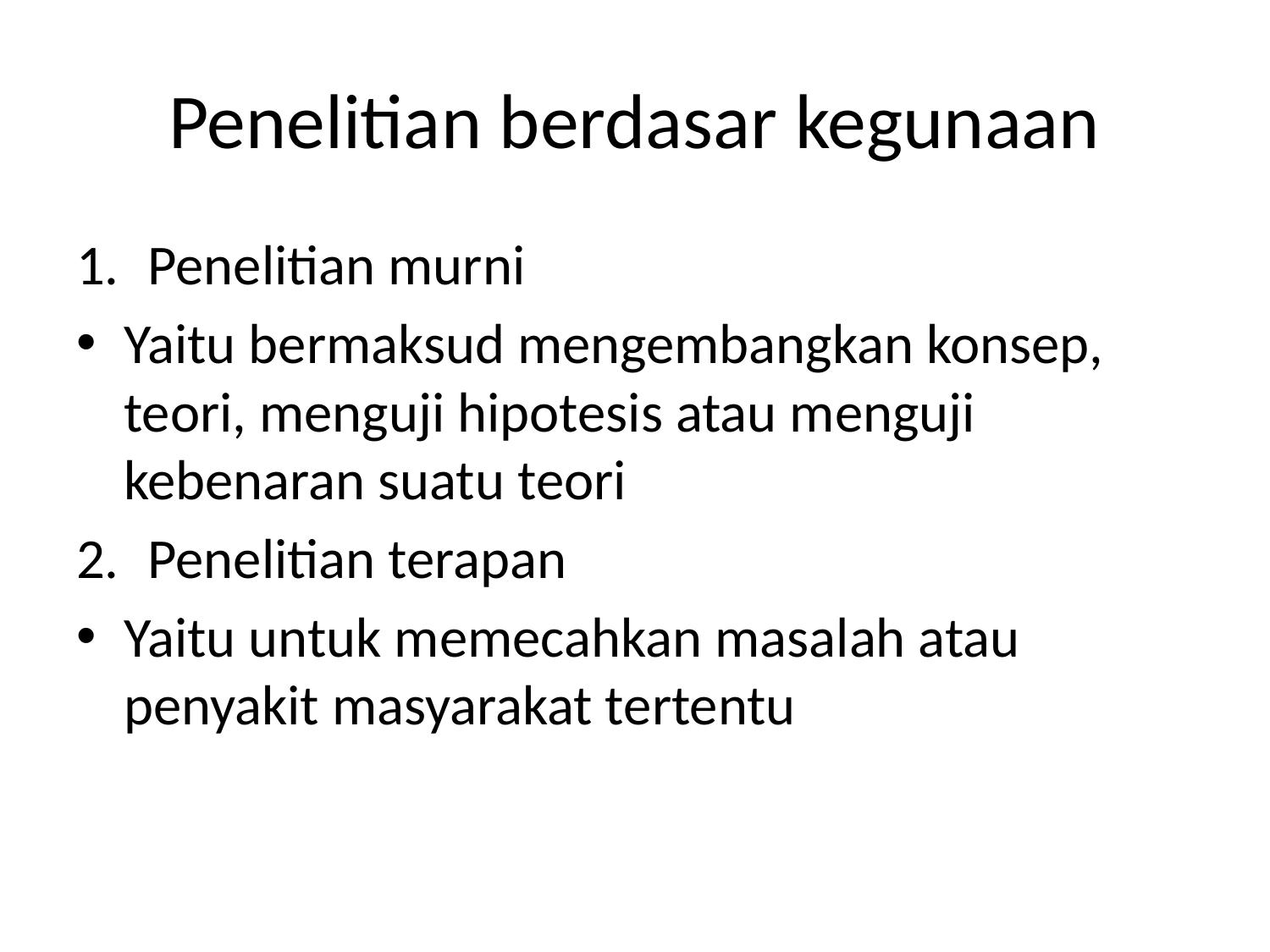

# Penelitian berdasar kegunaan
Penelitian murni
Yaitu bermaksud mengembangkan konsep, teori, menguji hipotesis atau menguji kebenaran suatu teori
Penelitian terapan
Yaitu untuk memecahkan masalah atau penyakit masyarakat tertentu